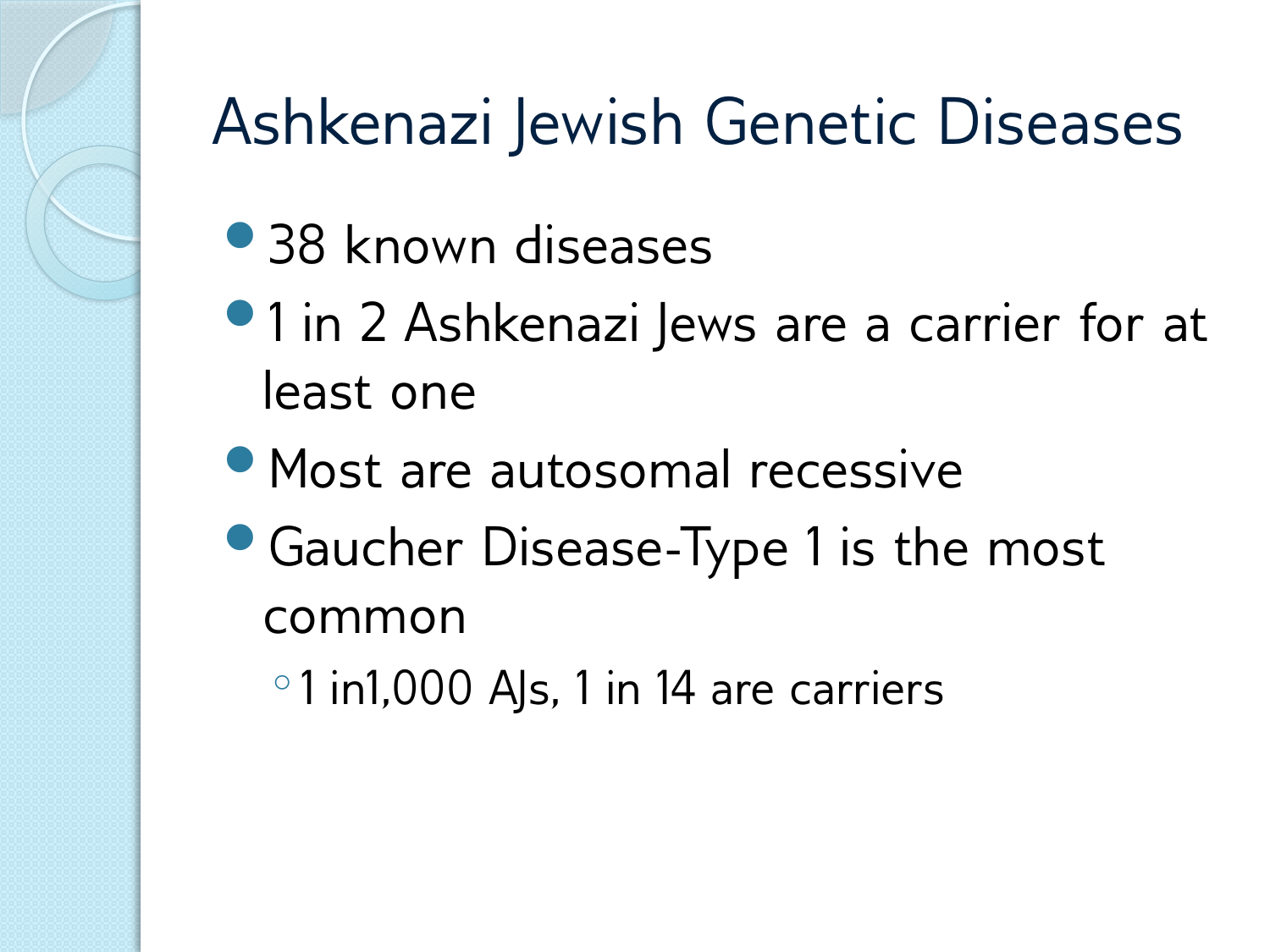

# Ashkenazi Jewish Genetic Diseases
38 known diseases
1 in 2 Ashkenazi Jews are a carrier for at least one
Most are autosomal recessive
Gaucher Disease-Type 1 is the most common
1 in1,000 AJs, 1 in 14 are carriers